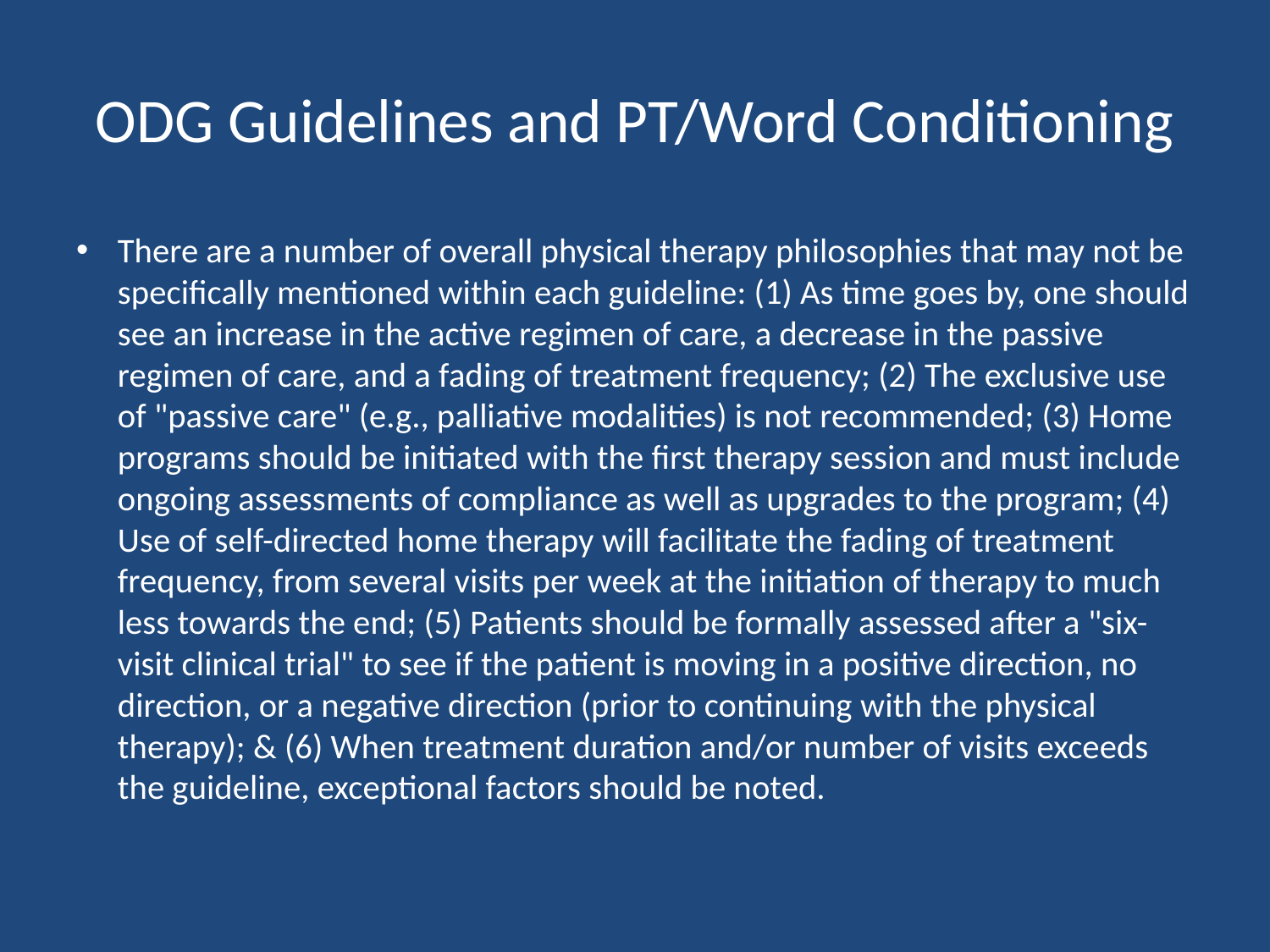

# ODG Guidelines and PT/Word Conditioning
There are a number of overall physical therapy philosophies that may not be specifically mentioned within each guideline: (1) As time goes by, one should see an increase in the active regimen of care, a decrease in the passive regimen of care, and a fading of treatment frequency; (2) The exclusive use of "passive care" (e.g., palliative modalities) is not recommended; (3) Home programs should be initiated with the first therapy session and must include ongoing assessments of compliance as well as upgrades to the program; (4) Use of self-directed home therapy will facilitate the fading of treatment frequency, from several visits per week at the initiation of therapy to much less towards the end; (5) Patients should be formally assessed after a "six-visit clinical trial" to see if the patient is moving in a positive direction, no direction, or a negative direction (prior to continuing with the physical therapy); & (6) When treatment duration and/or number of visits exceeds the guideline, exceptional factors should be noted.